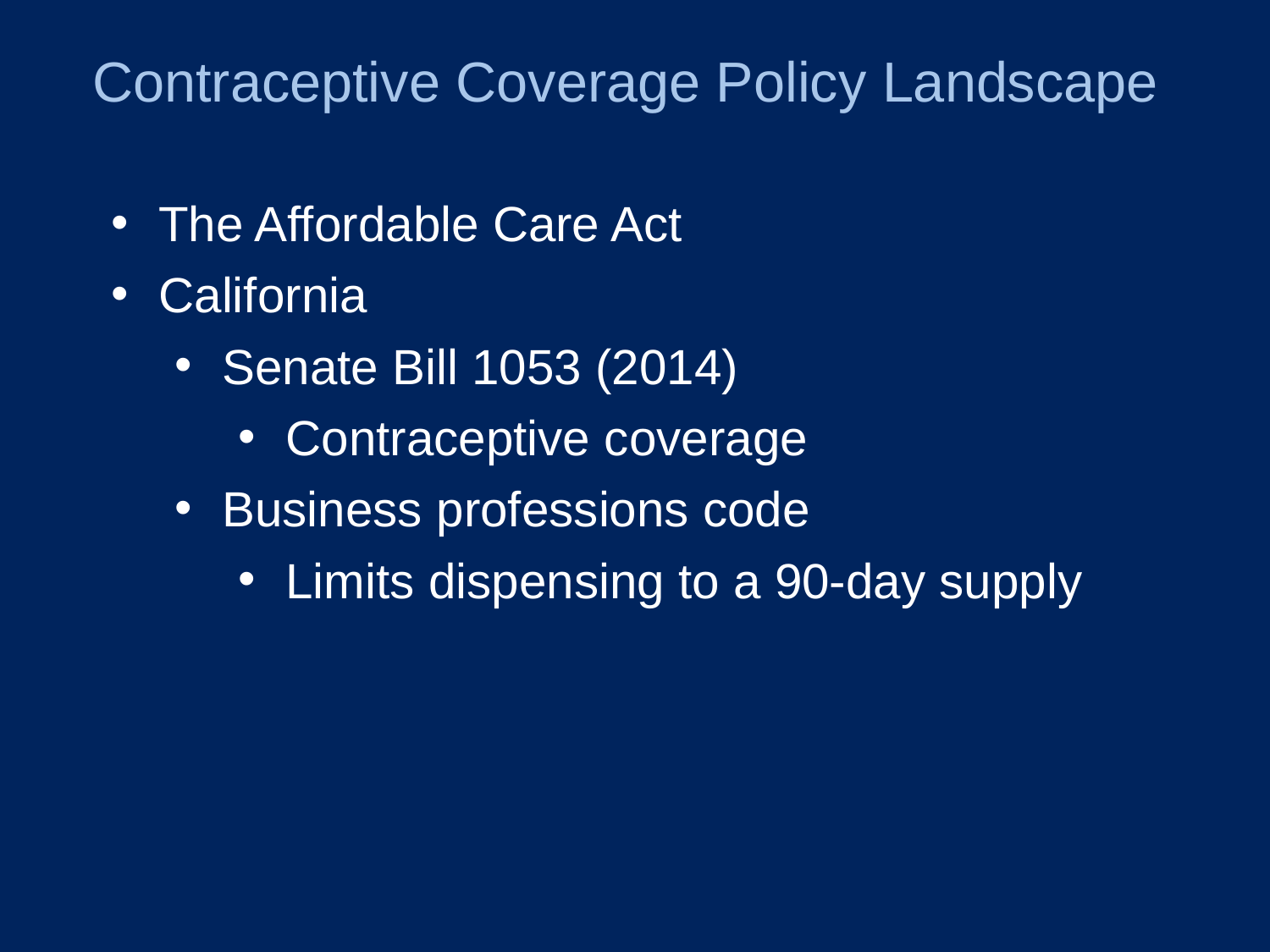

Contraceptive Coverage Policy Landscape
The Affordable Care Act
California
Senate Bill 1053 (2014)
Contraceptive coverage
Business professions code
Limits dispensing to a 90-day supply